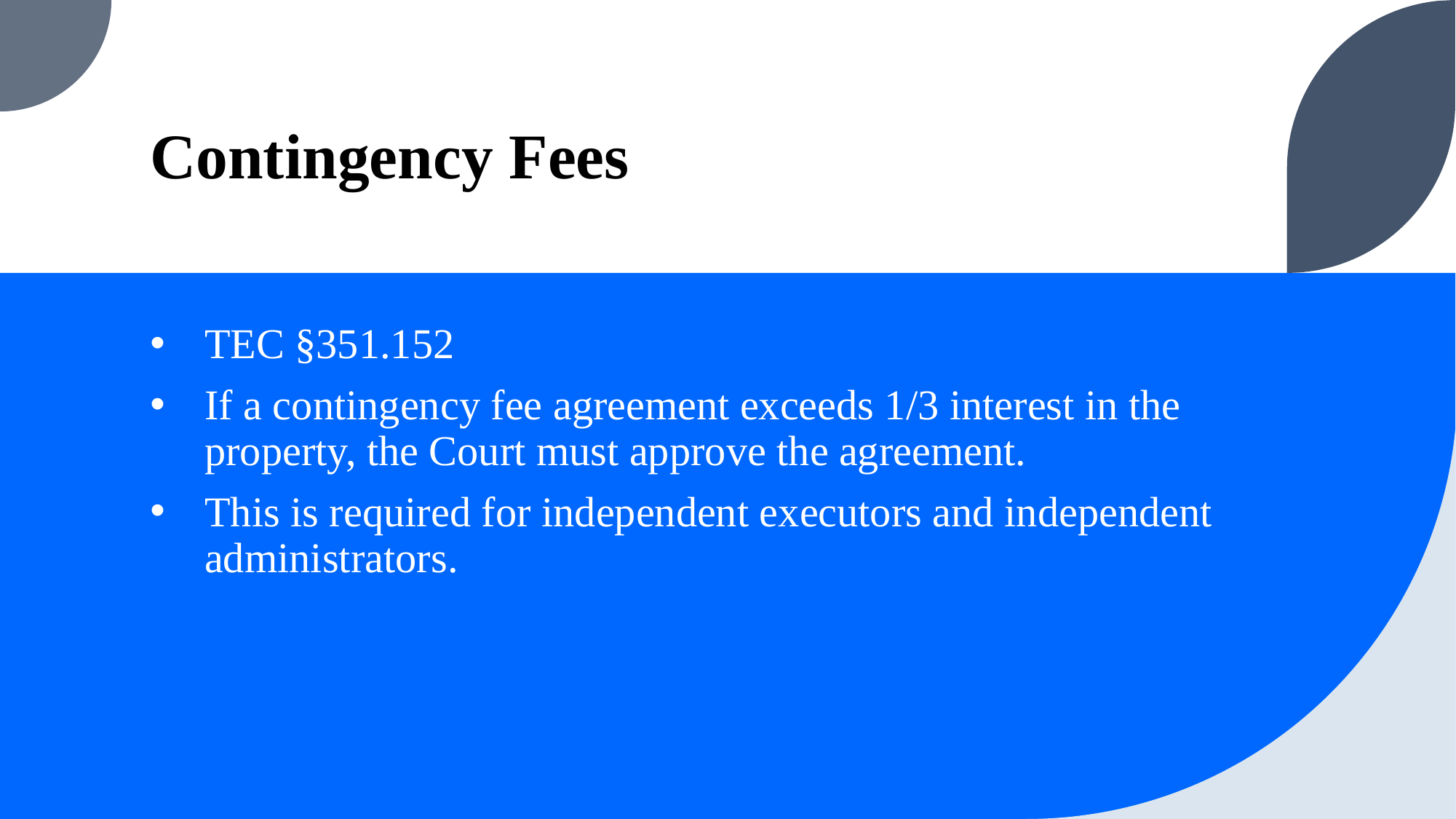

# Contingency Fees
TEC §351.152
If a contingency fee agreement exceeds 1/3 interest in the property, the Court must approve the agreement.
This is required for independent executors and independent administrators.